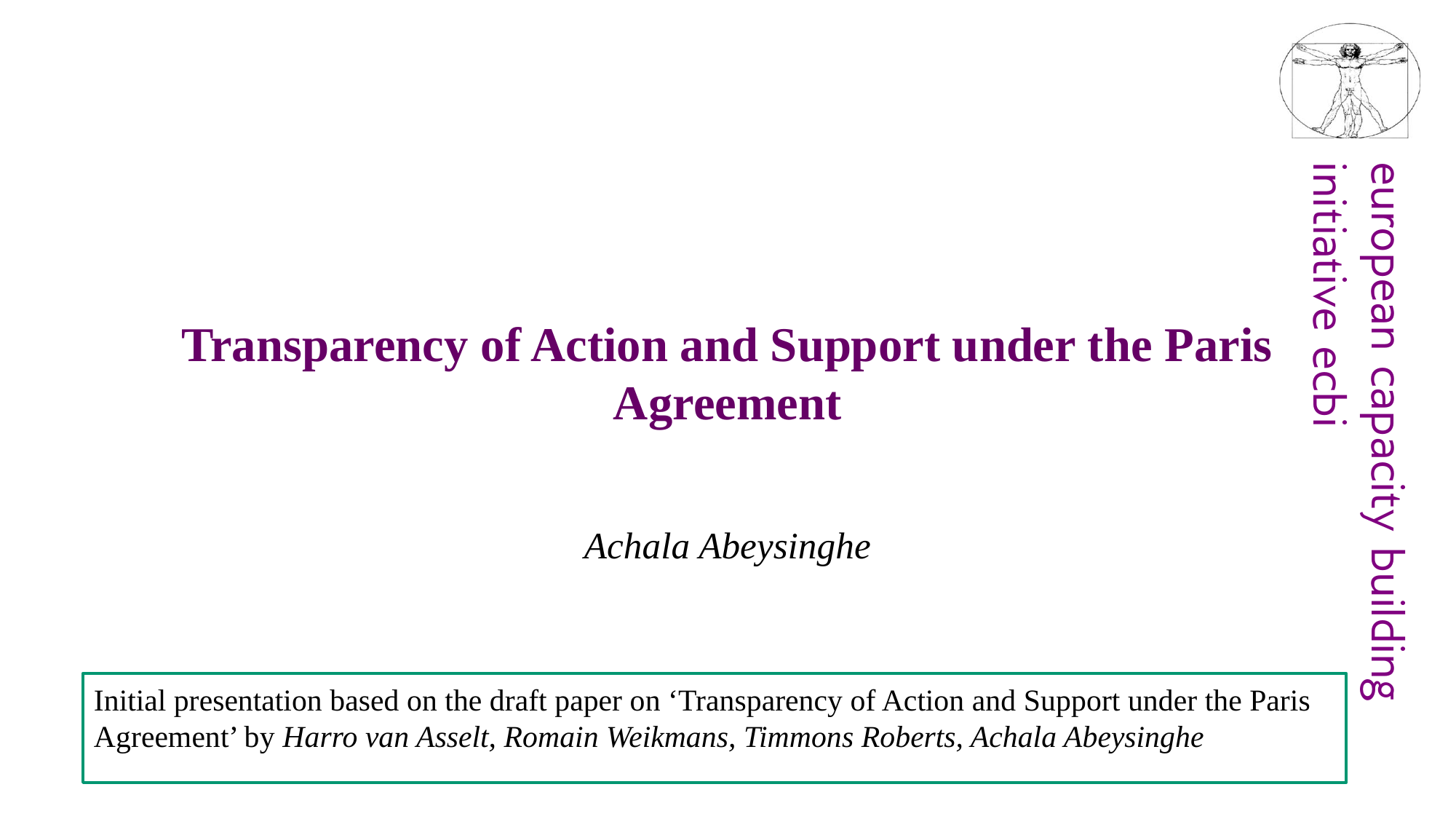

# Transparency of Action and Support under the Paris Agreement

Achala Abeysinghe

Initial presentation based on the draft paper on ‘Transparency of Action and Support under the Paris Agreement’ by Harro van Asselt, Romain Weikmans, Timmons Roberts, Achala Abeysinghe